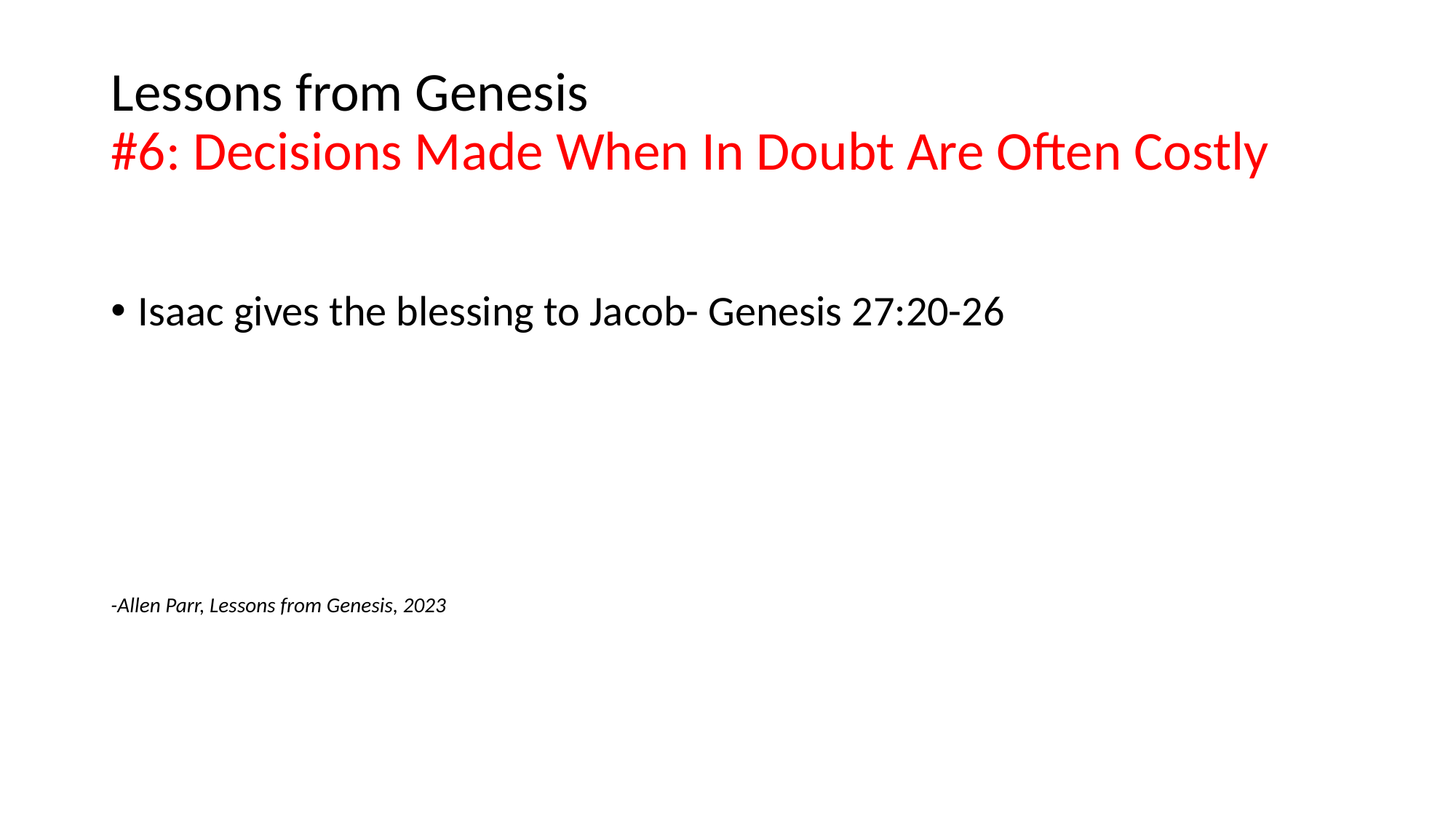

# Lessons from Genesis #6: Decisions Made When In Doubt Are Often Costly

Isaac gives the blessing to Jacob- Genesis 27:20-26

-Allen Parr, Lessons from Genesis, 2023